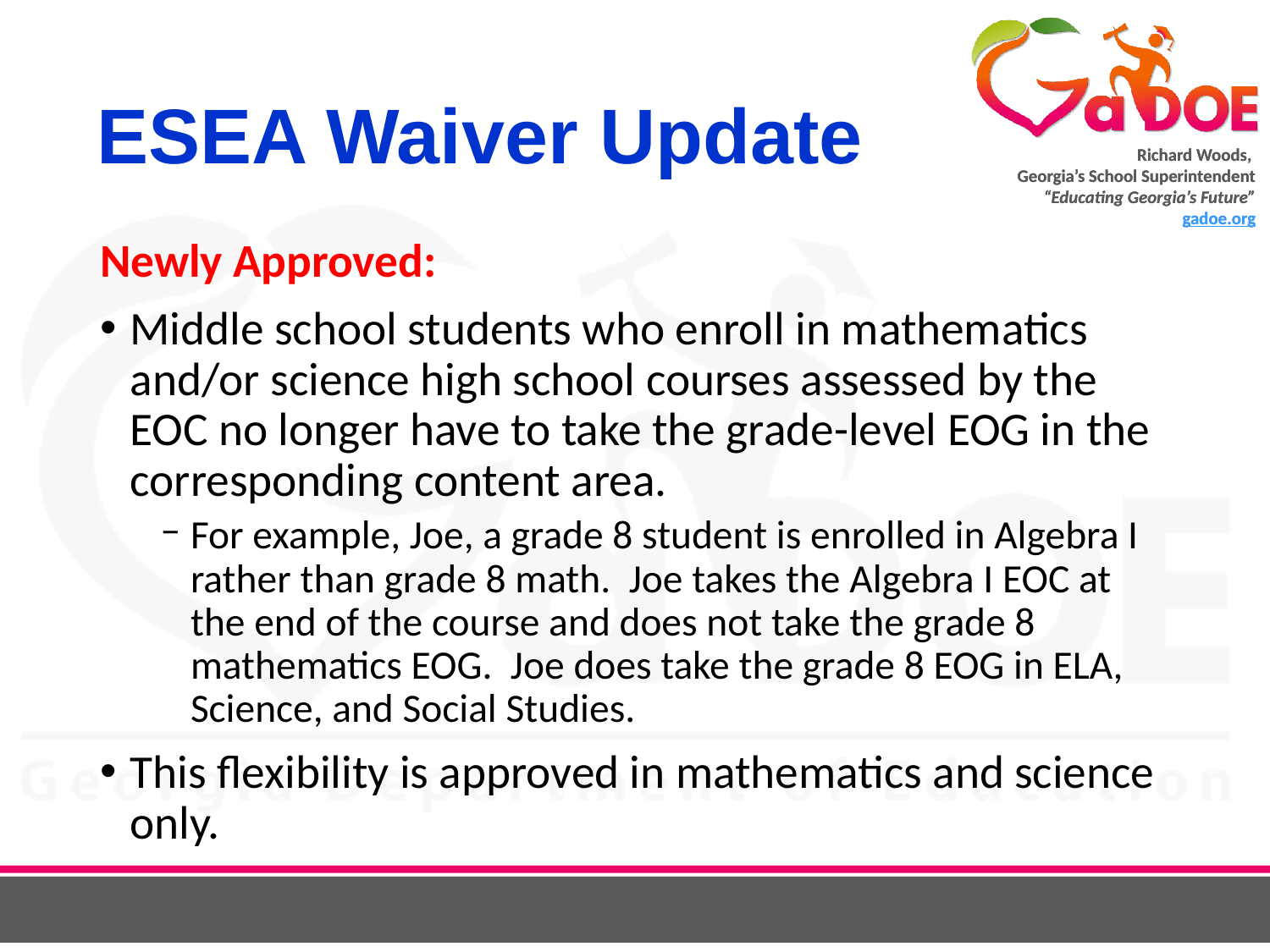

# ESEA Waiver Update
Newly Approved:
Middle school students who enroll in mathematics and/or science high school courses assessed by the EOC no longer have to take the grade-level EOG in the corresponding content area.
For example, Joe, a grade 8 student is enrolled in Algebra I rather than grade 8 math.  Joe takes the Algebra I EOC at the end of the course and does not take the grade 8 mathematics EOG.  Joe does take the grade 8 EOG in ELA, Science, and Social Studies.
This flexibility is approved in mathematics and science only.